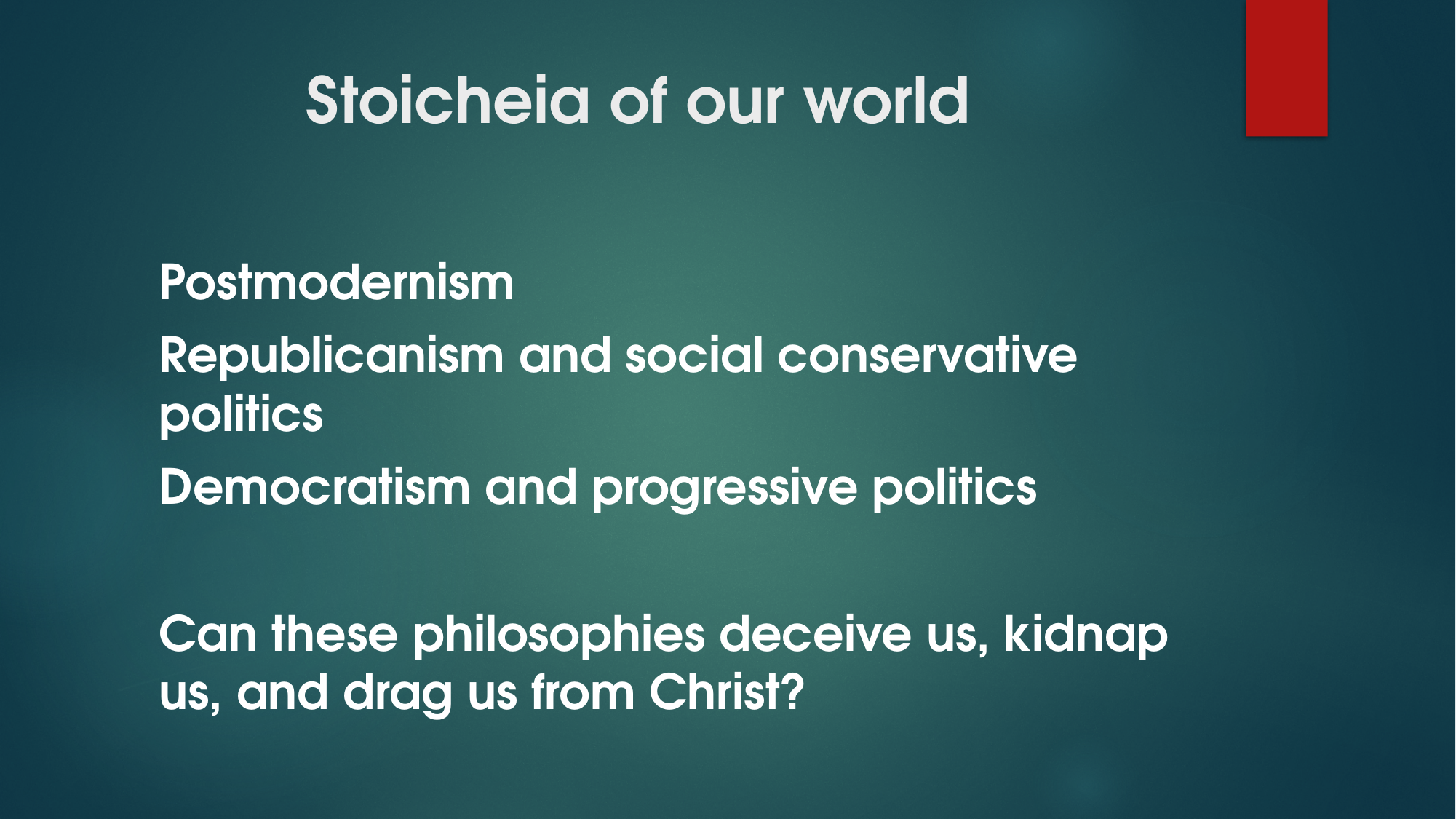

# Stoicheia of our world
Postmodernism
Republicanism and social conservative politics
Democratism and progressive politics

Can these philosophies deceive us, kidnap us, and drag us from Christ?